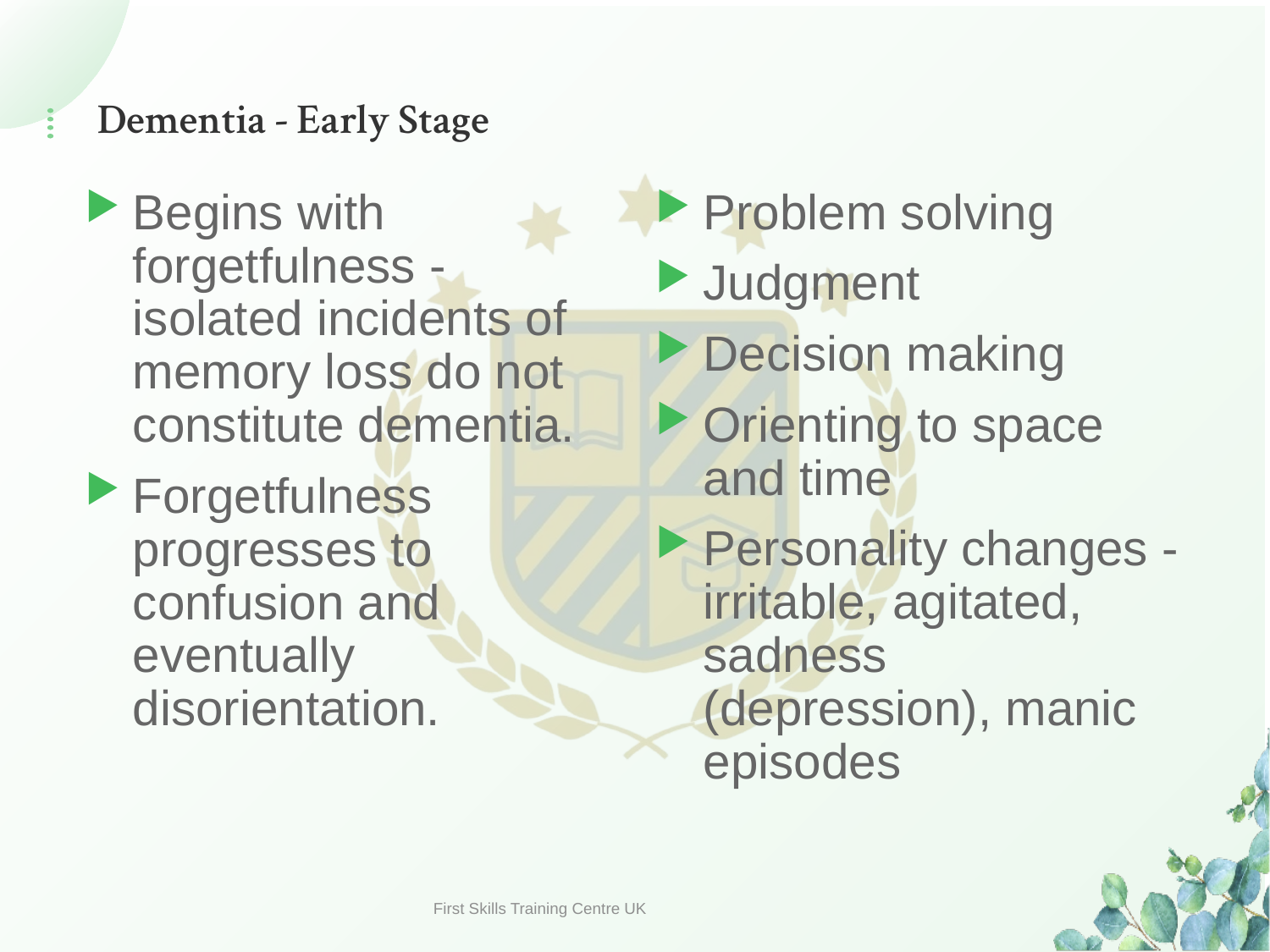

# Dementia - Early Stage
Begins with forgetfulness - isolated incidents of memory loss do not constitute dementia.
Forgetfulness progresses to confusion and eventually disorientation.
Problem solving
Judgment
Decision making
Orienting to space and time
Personality changes - irritable, agitated, sadness (depression), manic episodes
First Skills Training Centre UK
2